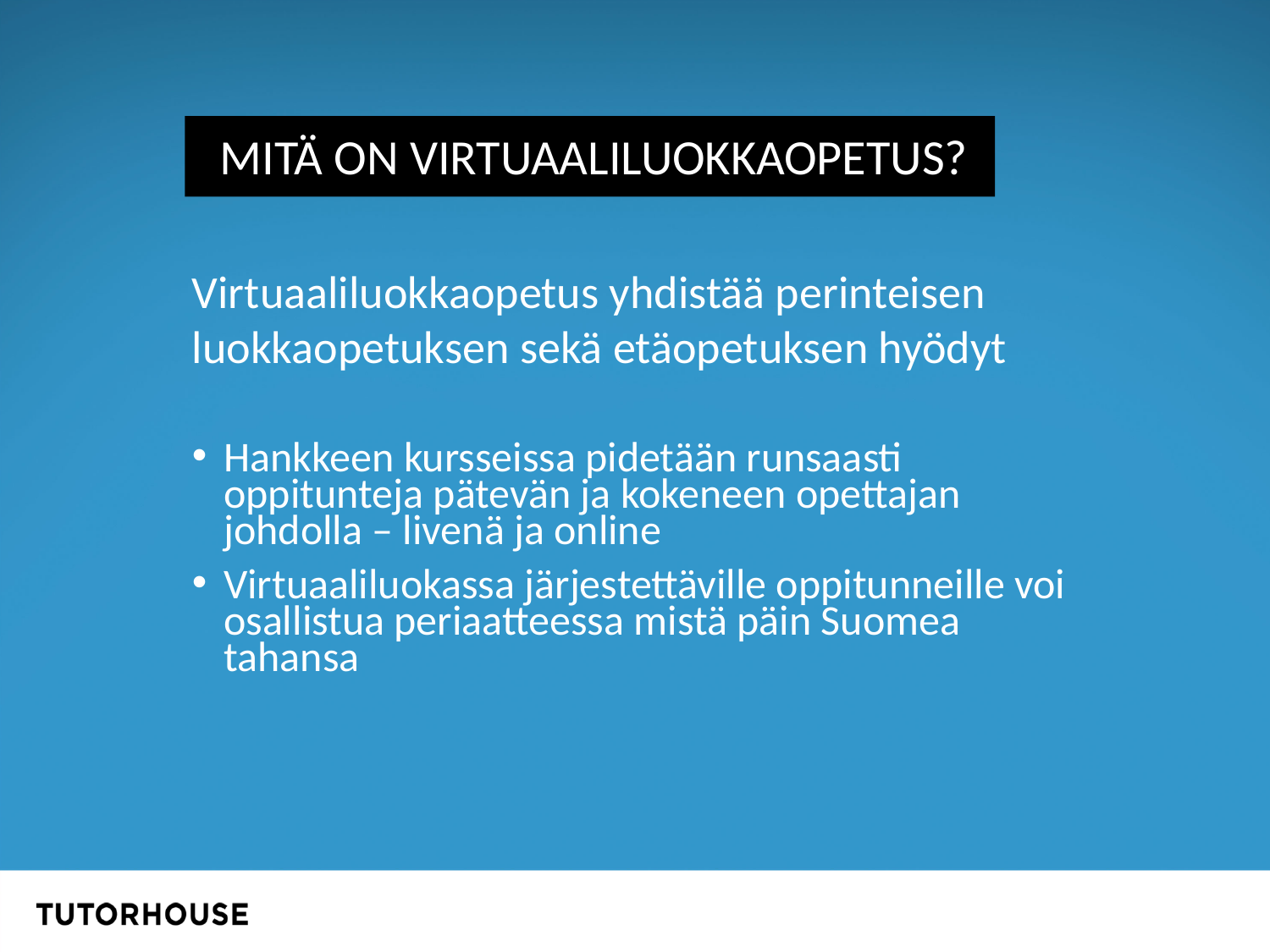

MITÄ ON VIRTUAALILUOKKAOPETUS?
Virtuaaliluokkaopetus yhdistää perinteisen luokkaopetuksen sekä etäopetuksen hyödyt

Hankkeen kursseissa pidetään runsaasti oppitunteja pätevän ja kokeneen opettajan johdolla – livenä ja online
Virtuaaliluokassa järjestettäville oppitunneille voi osallistua periaatteessa mistä päin Suomea tahansa